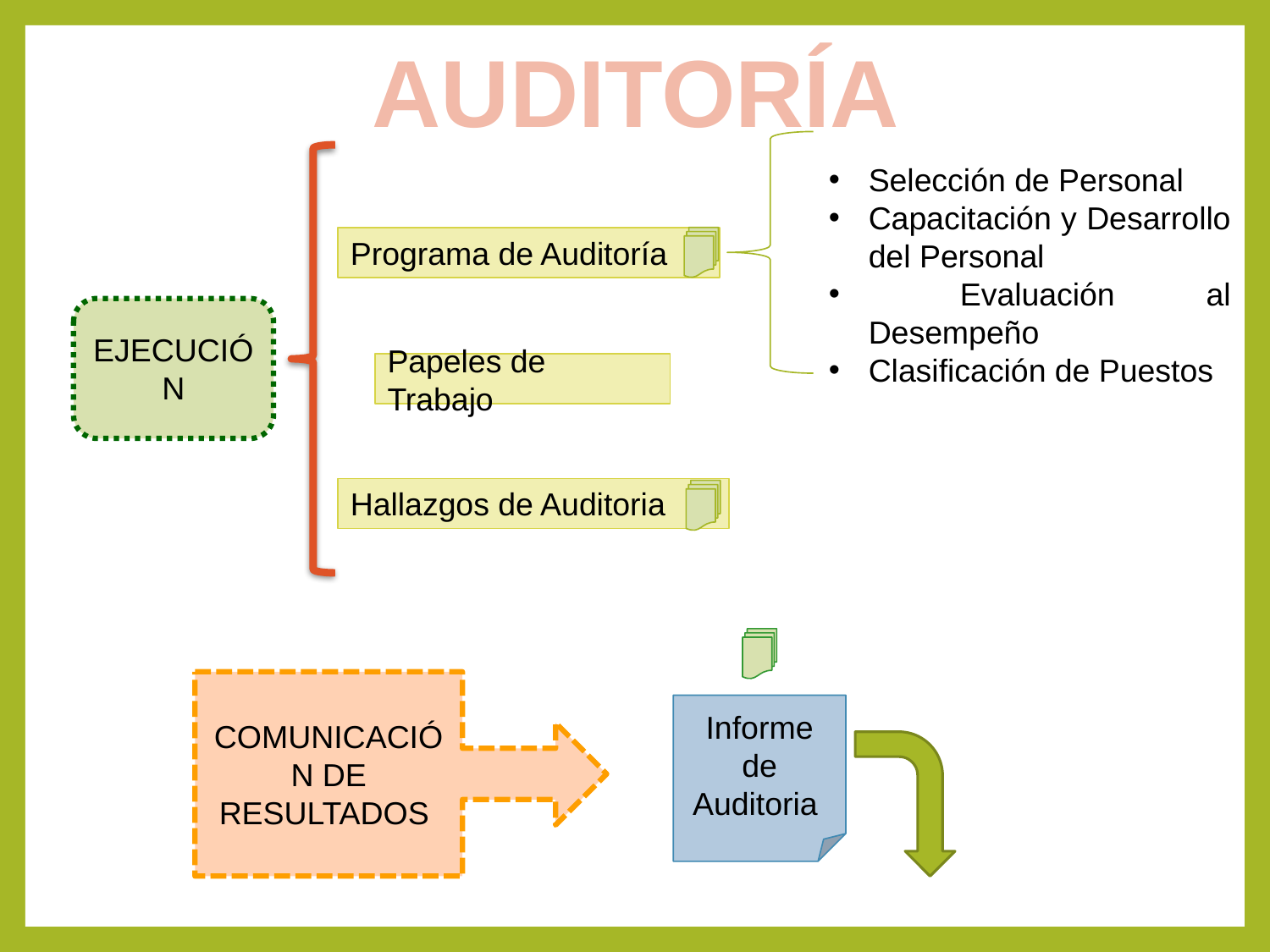

AUDITORÍA

Selección de Personal
Capacitación y Desarrollo del Personal
 Evaluación al Desempeño
Clasificación de Puestos

Programa de Auditoría

EJECUCIÓN
Papeles de Trabajo
Hallazgos de Auditoria

COMUNICACIÓN DE RESULTADOS
Informe de Auditoria